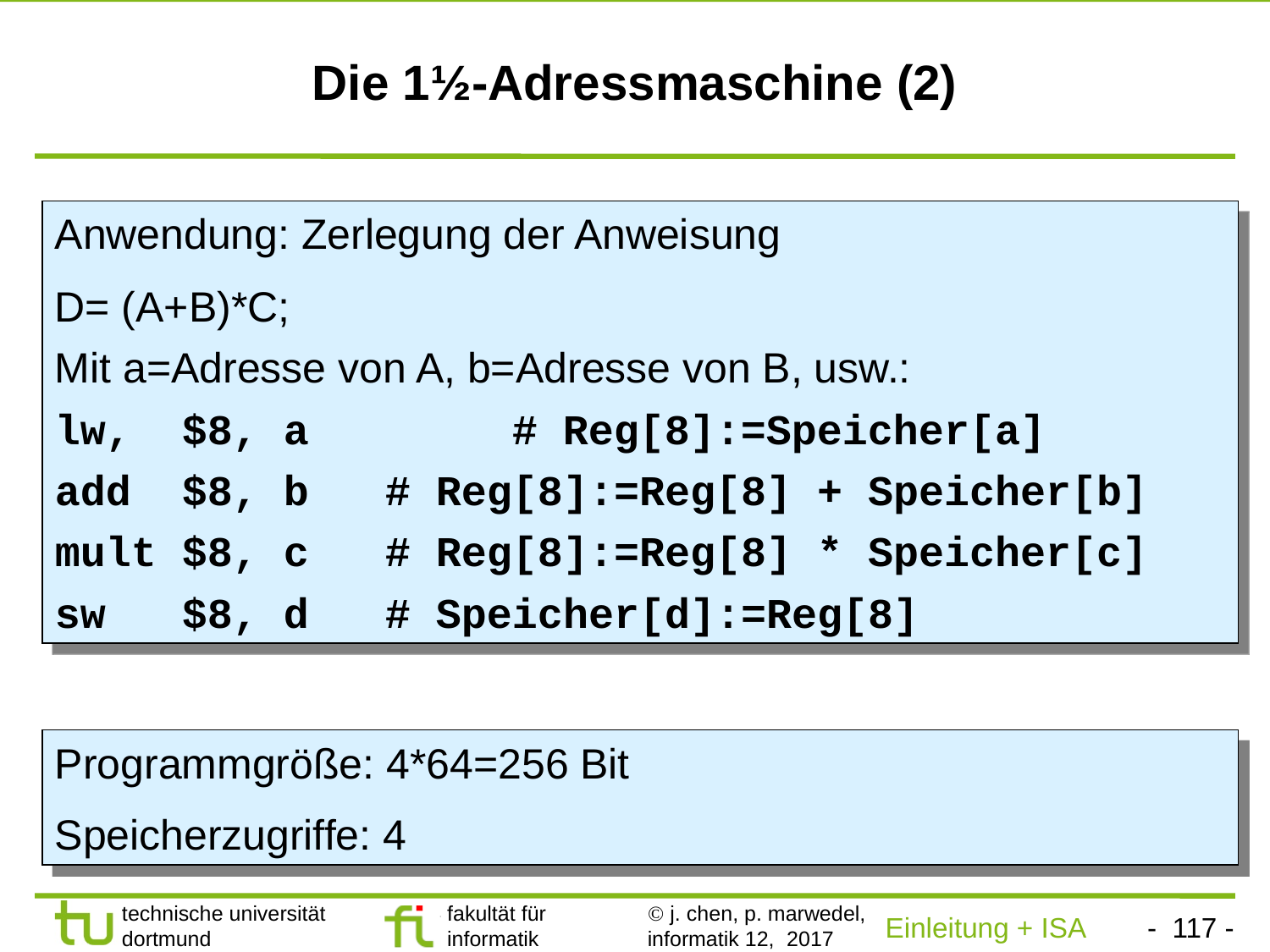

# Die 1½-Adressmaschine (2)
Anwendung: Zerlegung der Anweisung
D= (A+B)*C;
Mit a=Adresse von A, b=Adresse von B, usw.:
lw,  $8, a	   # Reg[8]:=Speicher[a]
add  $8, b   # Reg[8]:=Reg[8] + Speicher[b]
mult $8, c   # Reg[8]:=Reg[8] * Speicher[c]
sw   $8, d   # Speicher[d]:=Reg[8]
Programmgröße: 4*64=256 Bit
Speicherzugriffe: 4